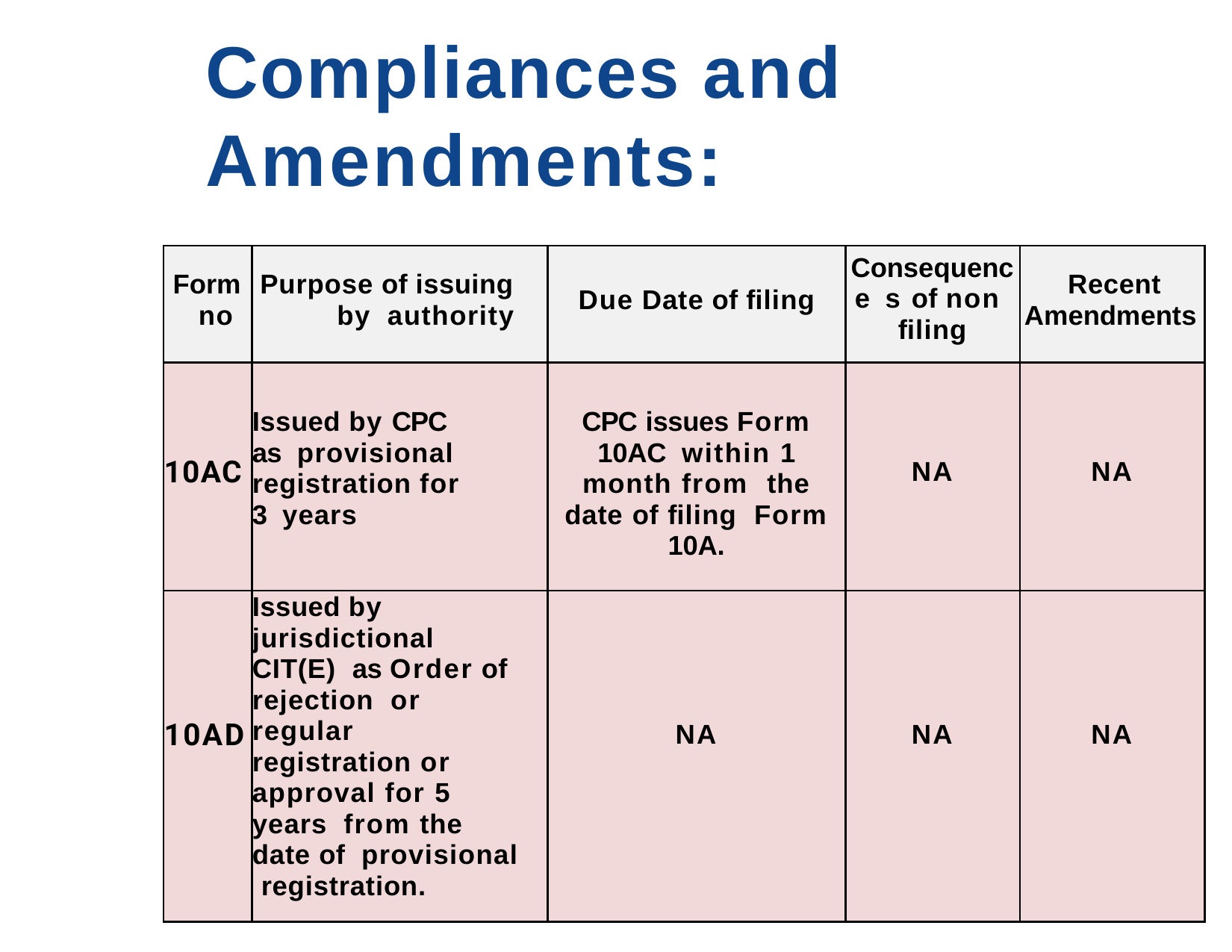

# Compliances and  Amendments:
| Form no | Purpose of issuing by authority | Due Date of ﬁling | Consequence s of non ﬁling | Recent Amendments |
| --- | --- | --- | --- | --- |
| 10AC | Issued by CPC as provisional registration for 3 years | CPC issues Form 10AC within 1 month from the date of ﬁling Form 10A. | NA | NA |
| 10AD | Issued by jurisdictional CIT(E) as Order of rejection or regular registration or approval for 5 years from the date of provisional registration. | NA | NA | NA |
44